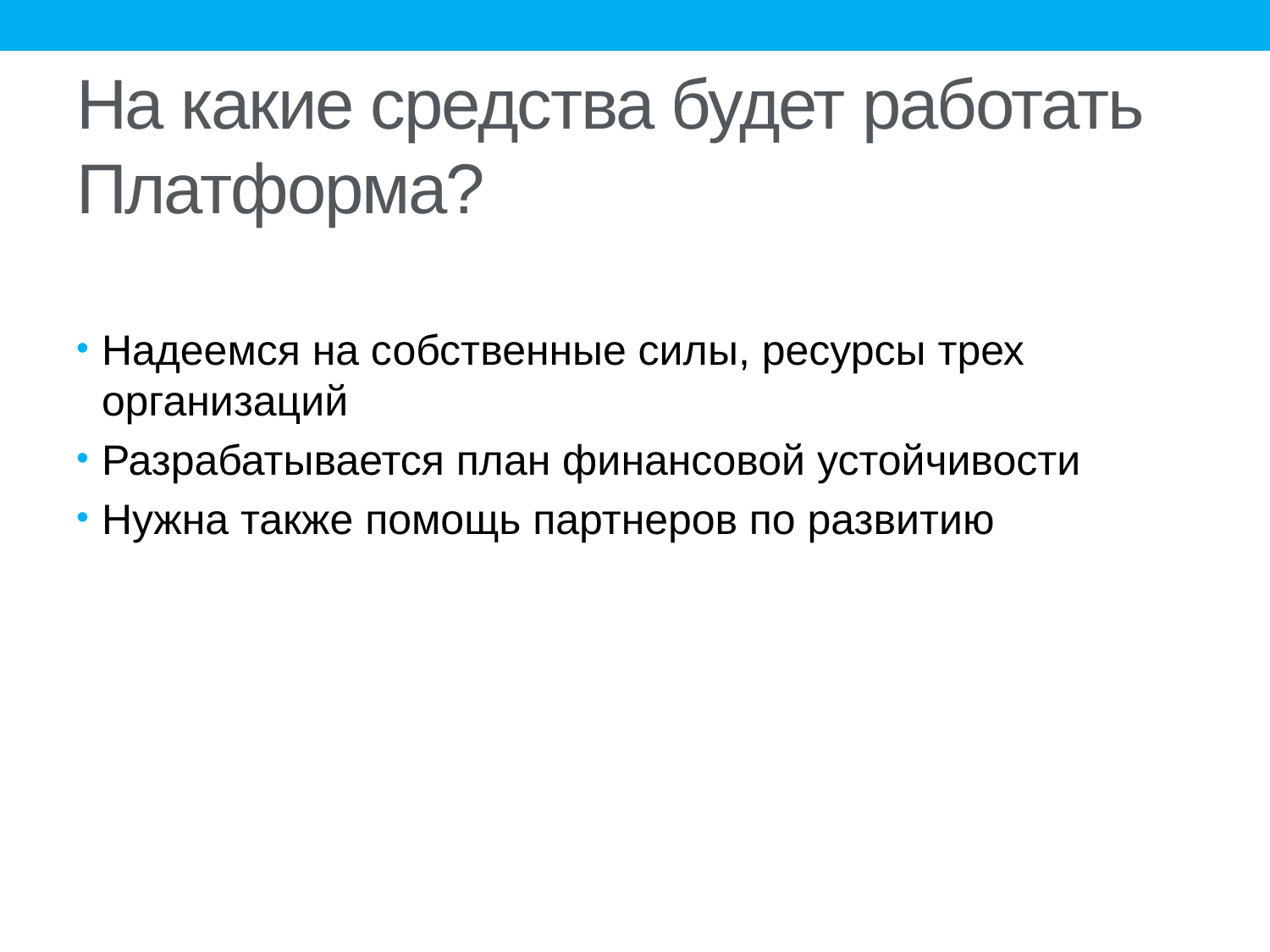

# На какие средства будет работать Платформа?
Надеемся на собственные силы, ресурсы трех организаций
Разрабатывается план финансовой устойчивости
Нужна также помощь партнеров по развитию